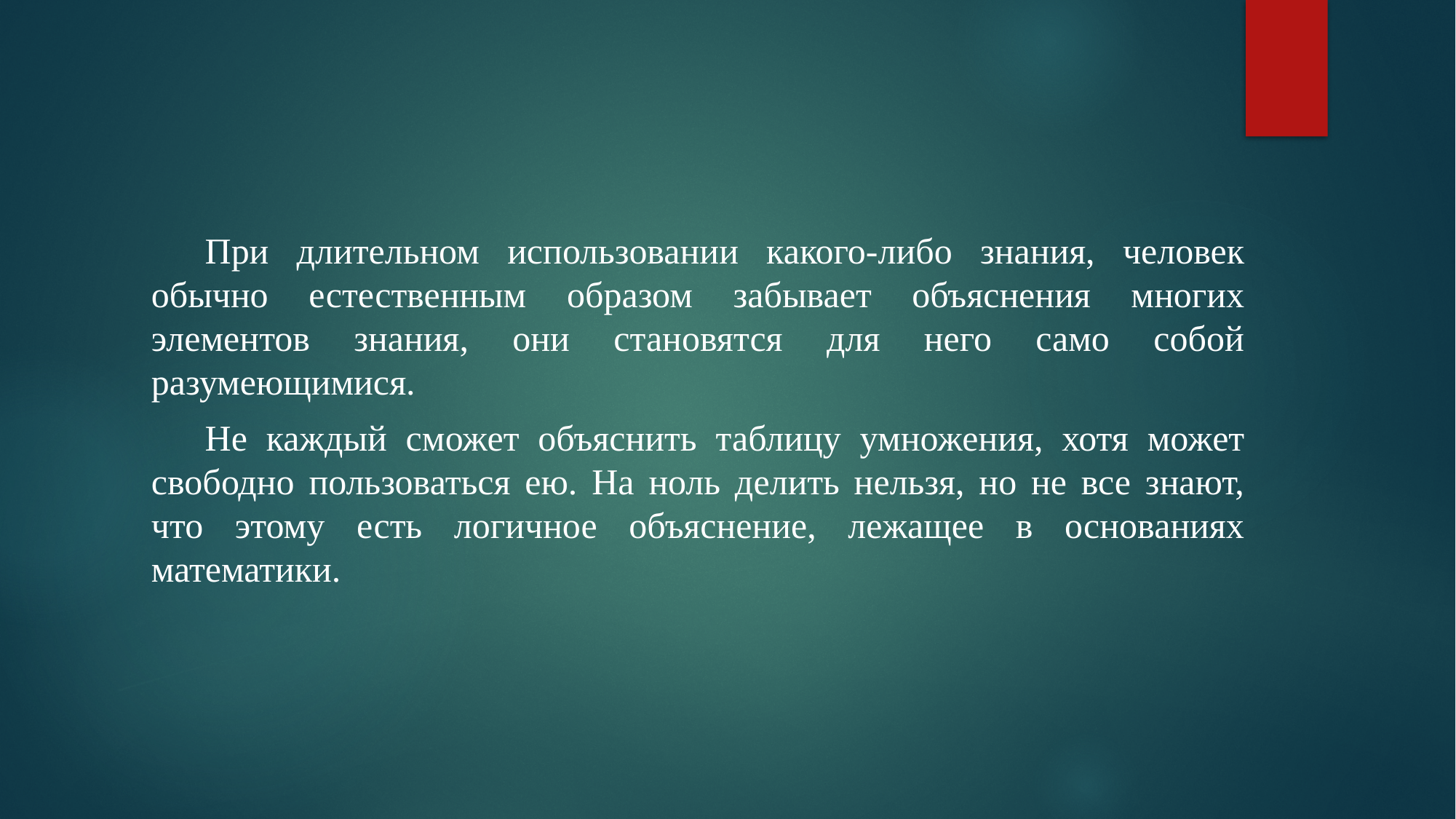

При длительном использовании какого-либо знания, человек обычно естественным образом забывает объяснения многих элементов знания, они становятся для него само собой разумеющимися.
Не каждый сможет объяснить таблицу умножения, хотя может свободно пользоваться ею. На ноль делить нельзя, но не все знают, что этому есть логичное объяснение, лежащее в основаниях математики.